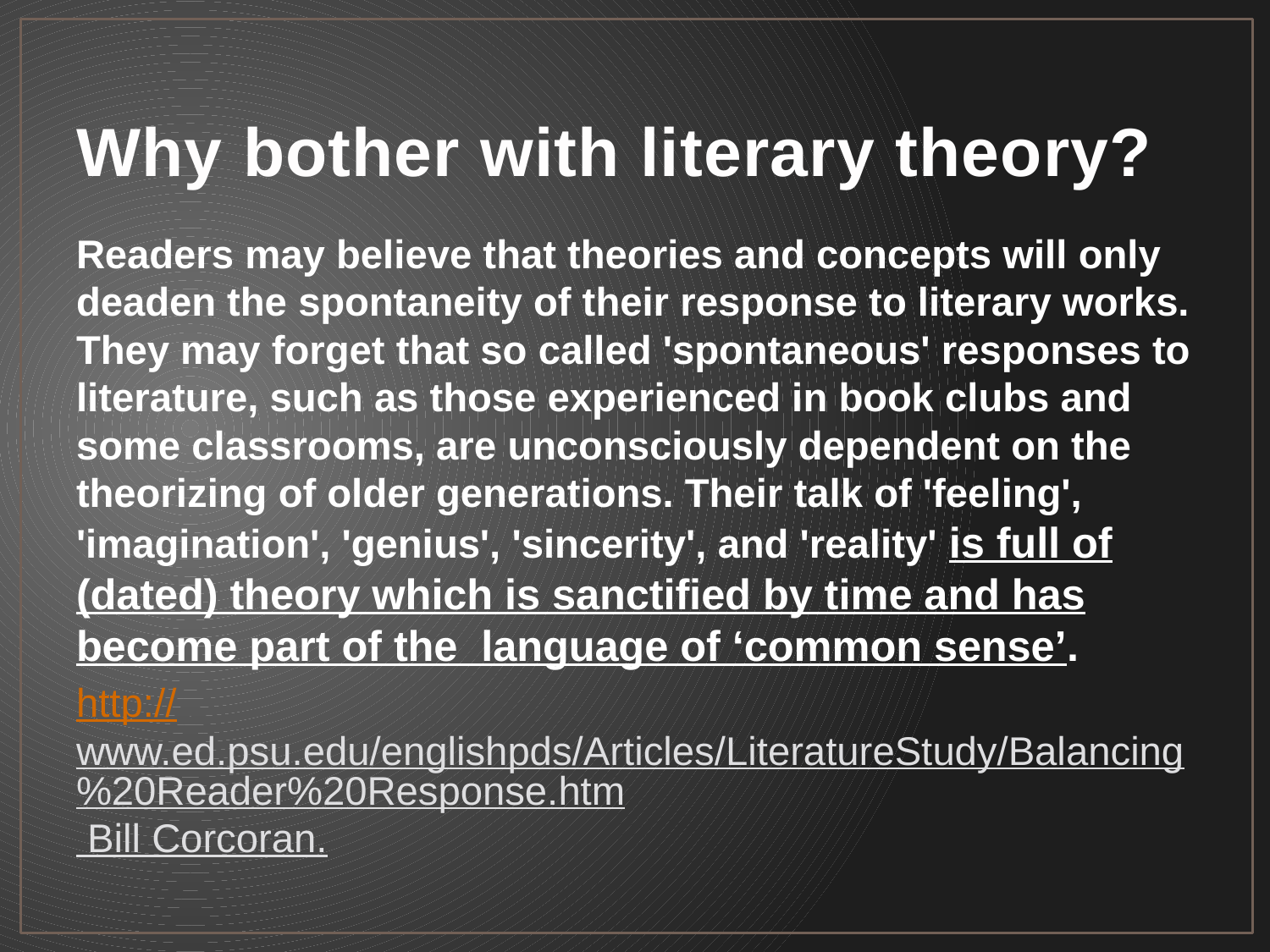

# Why bother with literary theory?
Readers may believe that theories and concepts will only deaden the spontaneity of their response to literary works. They may forget that so called 'spontaneous' responses to literature, such as those experienced in book clubs and some classrooms, are unconsciously dependent on the theorizing of older generations. Their talk of 'feeling', 'imagination', 'genius', 'sincerity', and 'reality' is full of (dated) theory which is sanctified by time and has become part of the  language of ‘common sense’.
http://www.ed.psu.edu/englishpds/Articles/LiteratureStudy/Balancing%20Reader%20Response.htm Bill Corcoran.